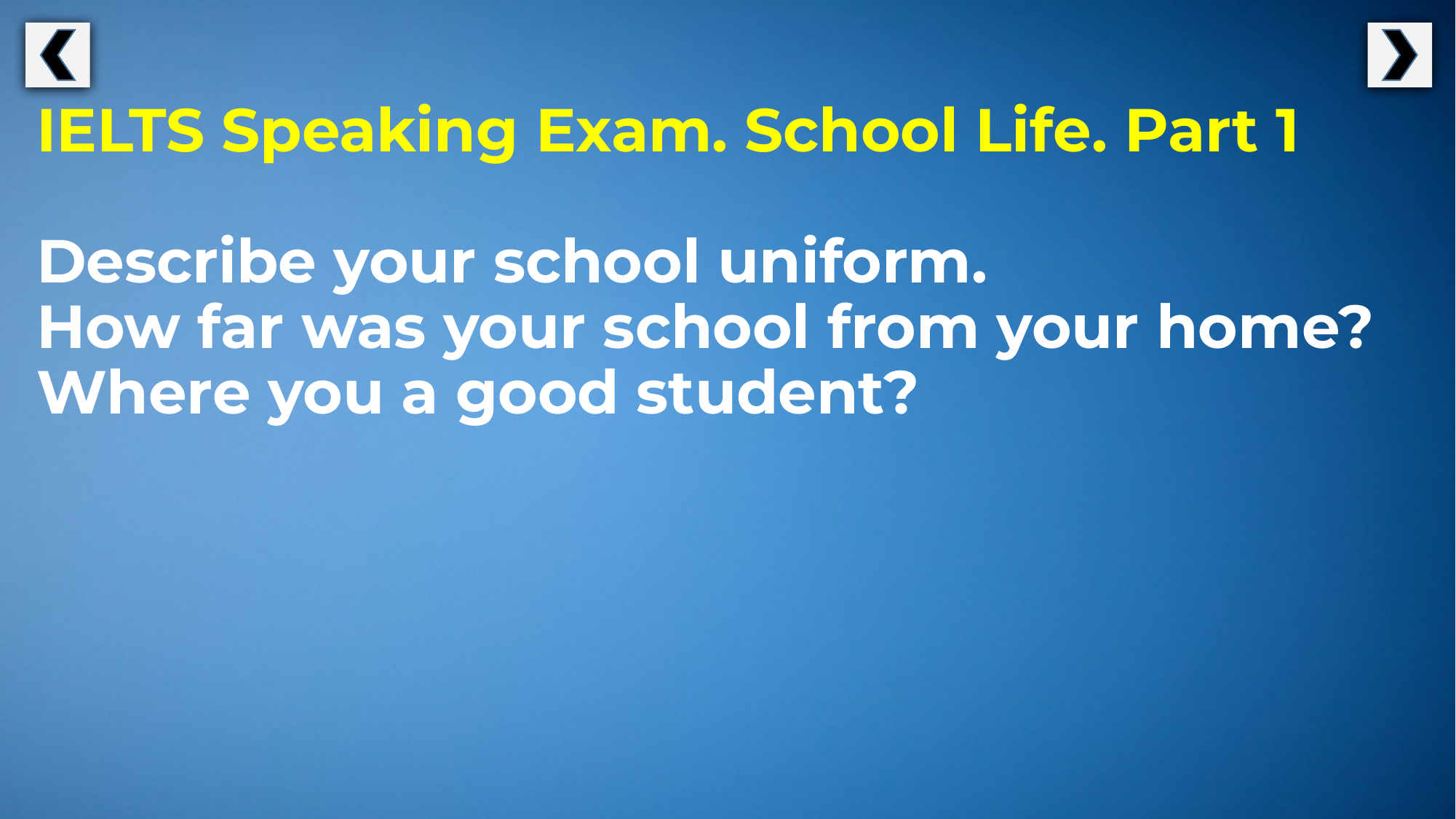

IELTS Speaking Exam. School Life. Part 1
Describe your school uniform.
How far was your school from your home?
Where you a good student?